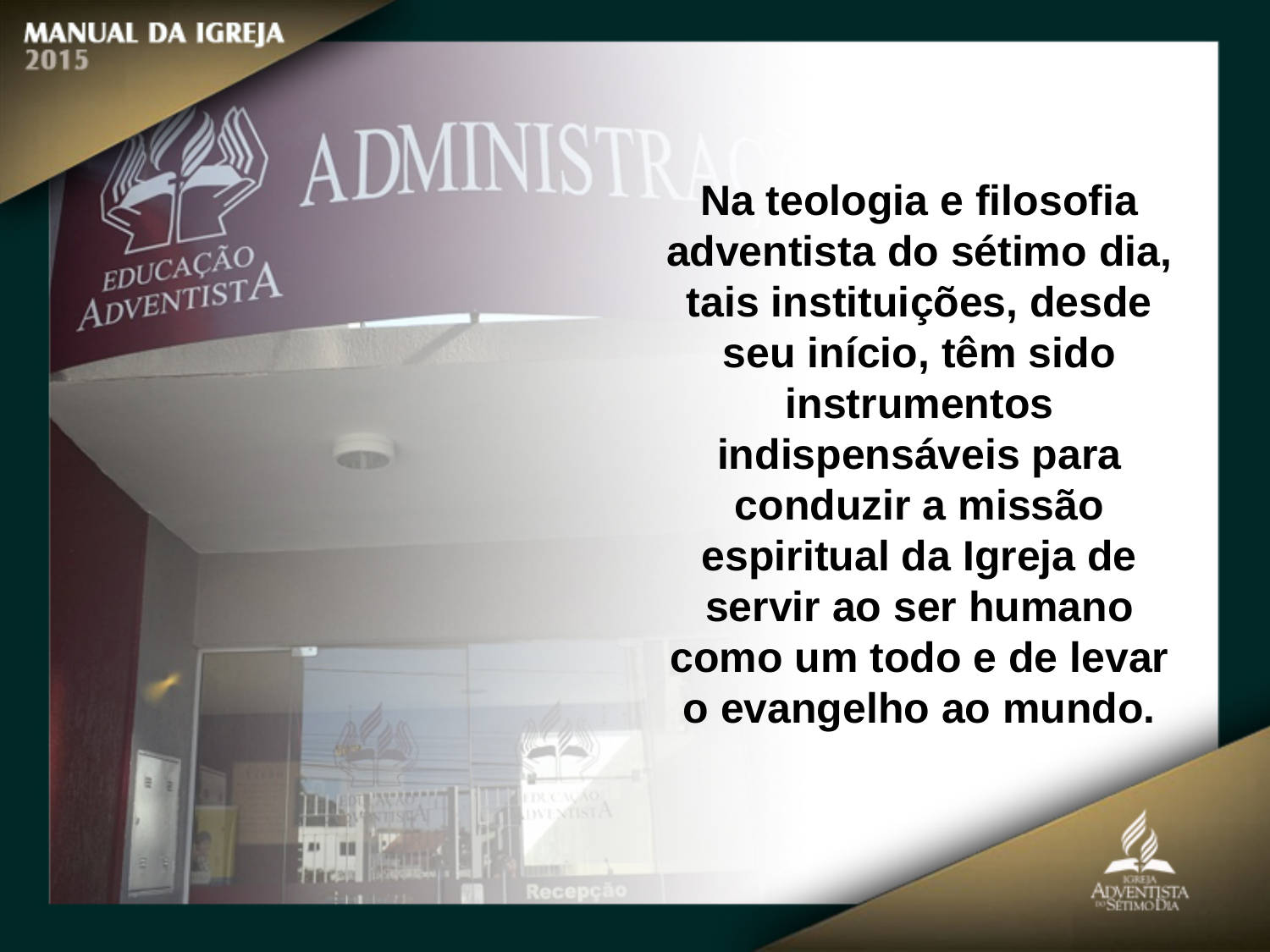

Na teologia e filosofia adventista do sétimo dia, tais instituições, desde seu início, têm sido instrumentos indispensáveis para conduzir a missão espiritual da Igreja de servir ao ser humano como um todo e de levar o evangelho ao mundo.